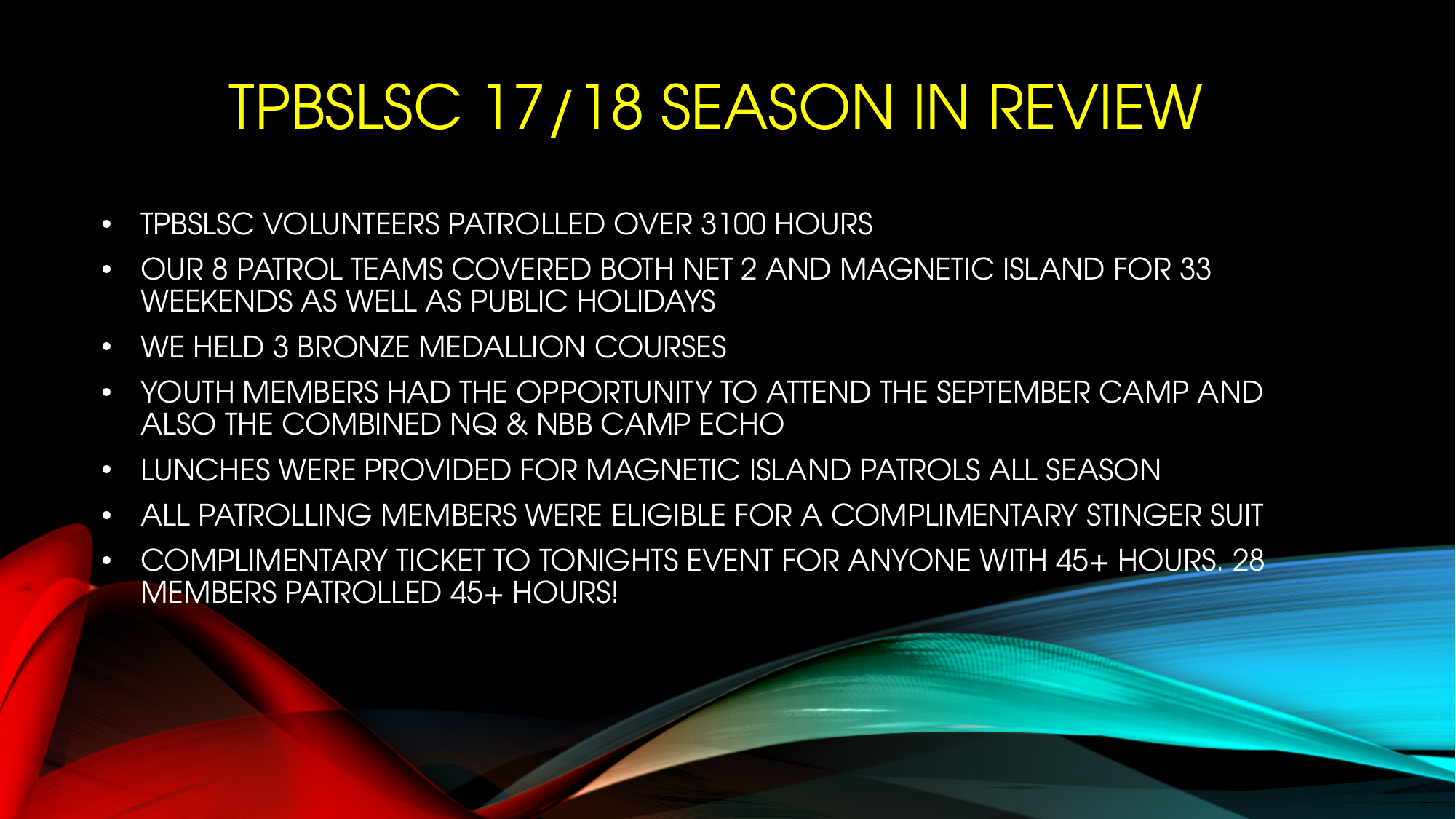

# TPBSLSC 17/18 SEASON IN REVIEW
TPBSLSC VOLUNTEERS PATROLLED OVER 3100 HOURS
OUR 8 PATROL TEAMS COVERED BOTH NET 2 AND MAGNETIC ISLAND FOR 33 WEEKENDS AS WELL AS PUBLIC HOLIDAYS
WE HELD 3 BRONZE MEDALLION COURSES
YOUTH MEMBERS HAD THE OPPORTUNITY TO ATTEND THE SEPTEMBER CAMP AND ALSO THE COMBINED NQ & NBB CAMP ECHO
LUNCHES WERE PROVIDED FOR MAGNETIC ISLAND PATROLS ALL SEASON
ALL PATROLLING MEMBERS WERE ELIGIBLE FOR A COMPLIMENTARY STINGER SUIT
COMPLIMENTARY TICKET TO TONIGHTS EVENT FOR ANYONE WITH 45+ HOURS. 28 MEMBERS PATROLLED 45+ HOURS!